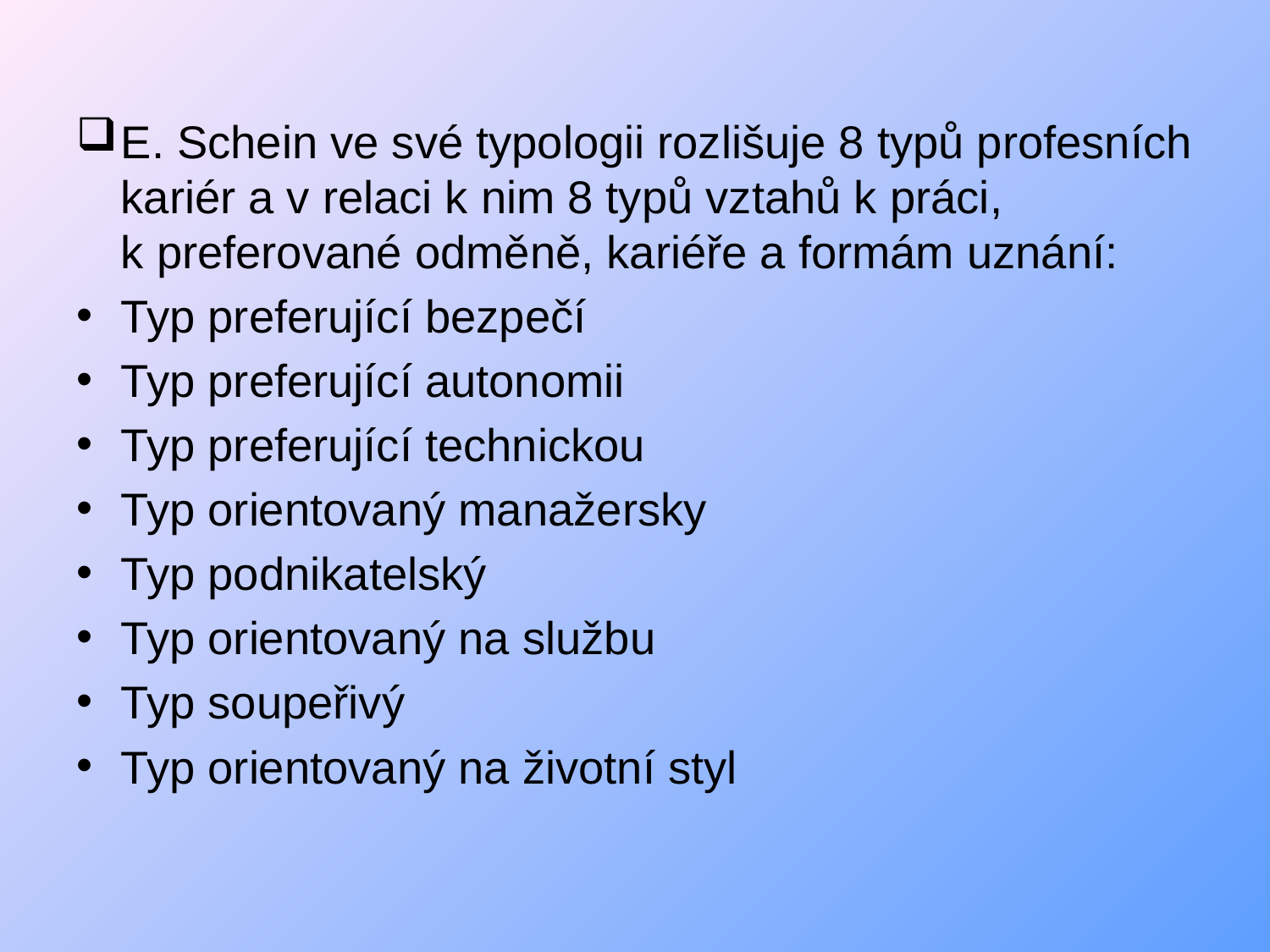

E. Schein ve své typologii rozlišuje 8 typů profesních kariér a v relaci k nim 8 typů vztahů k práci, k preferované odměně, kariéře a formám uznání:
Typ preferující bezpečí
Typ preferující autonomii
Typ preferující technickou
Typ orientovaný manažersky
Typ podnikatelský
Typ orientovaný na službu
Typ soupeřivý
Typ orientovaný na životní styl